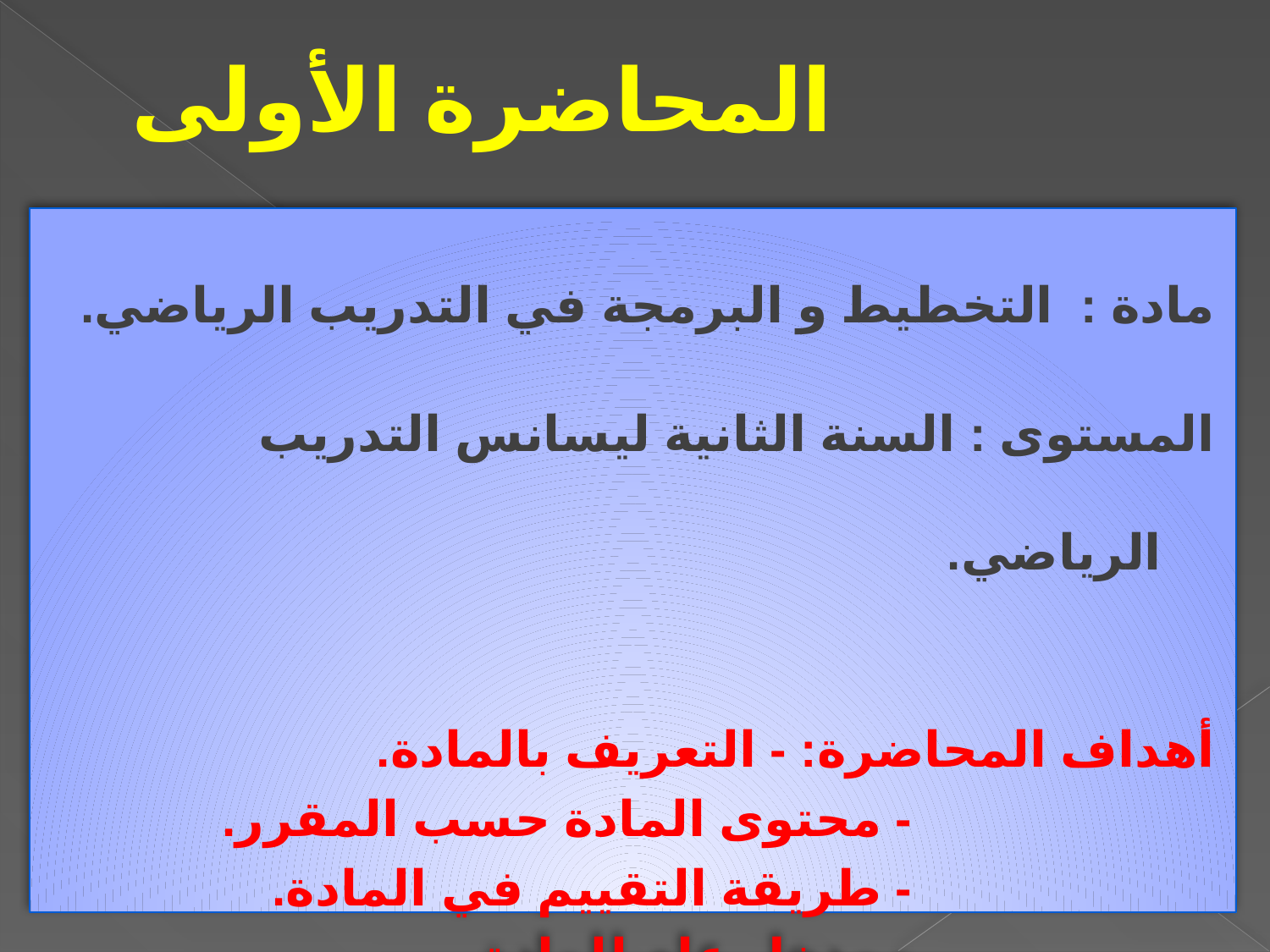

# المحاضرة الأولى
مادة :  التخطيط و البرمجة في التدريب الرياضي.
المستوى : السنة الثانية ليسانس التدريب الرياضي.

أهداف المحاضرة: - التعريف بالمادة.
                      - محتوى المادة حسب المقرر.
                      - طريقة التقييم في المادة.
                      - مدخل عام للمادة